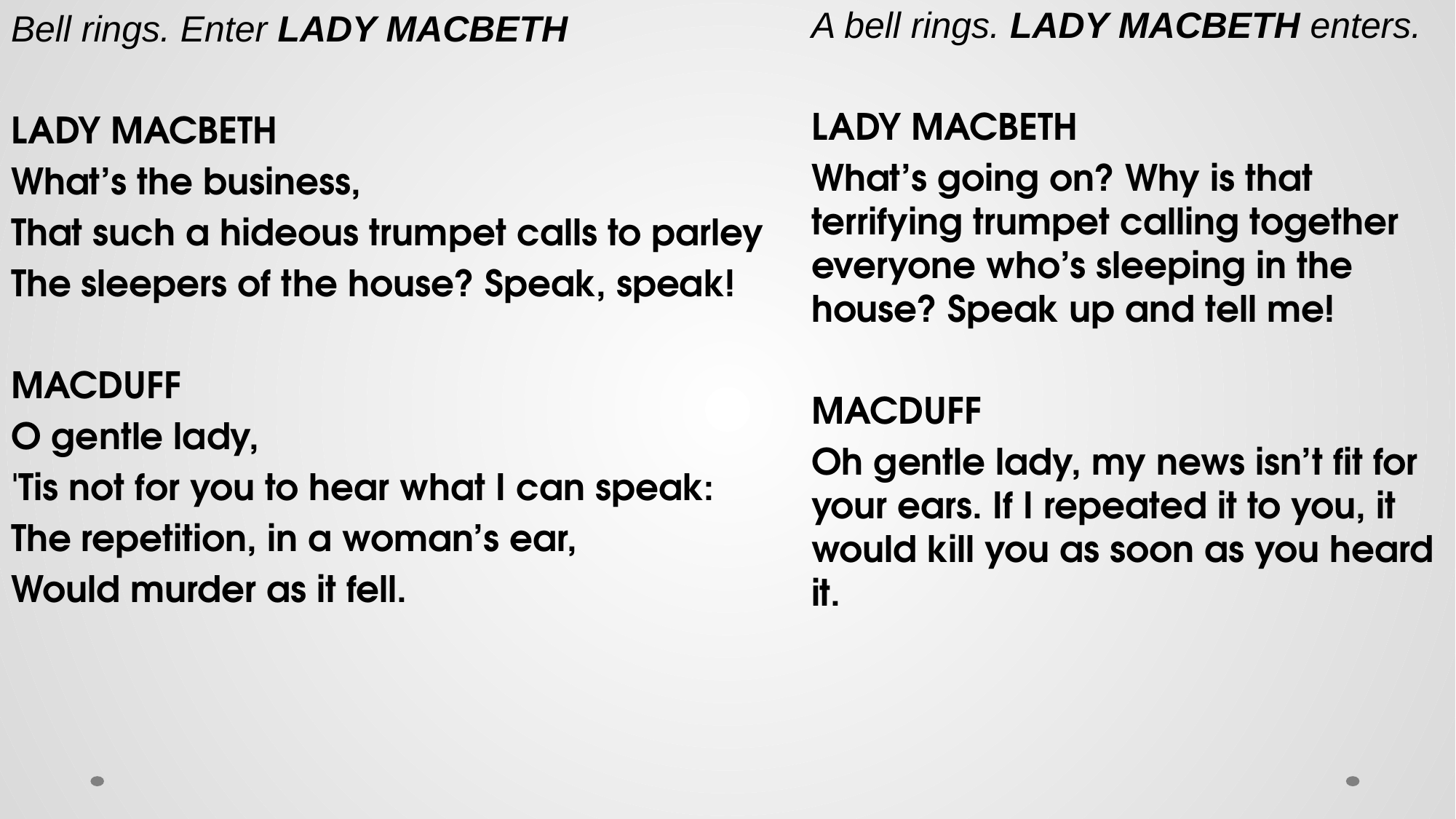

Bell rings. Enter LADY MACBETH

LADY MACBETH
What’s the business,
That such a hideous trumpet calls to parley
The sleepers of the house? Speak, speak!

MACDUFF
O gentle lady,
'Tis not for you to hear what I can speak:
The repetition, in a woman’s ear,
Would murder as it fell.
A bell rings. LADY MACBETH enters.

LADY MACBETH
What’s going on? Why is that terrifying trumpet calling together everyone who’s sleeping in the house? Speak up and tell me!

MACDUFF
Oh gentle lady, my news isn’t fit for your ears. If I repeated it to you, it would kill you as soon as you heard it.